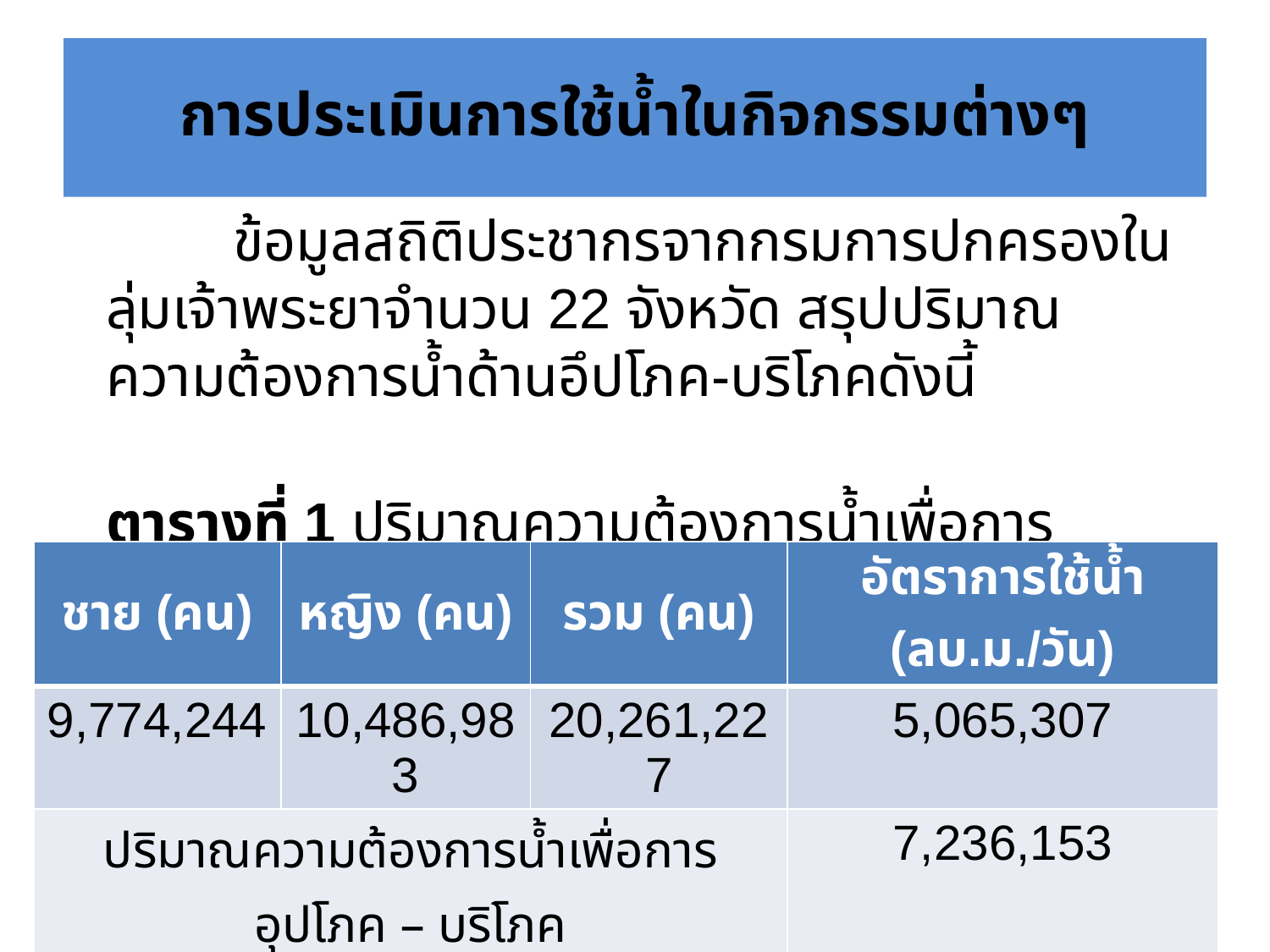

# การประเมินการใช้น้ำในกิจกรรมต่างๆ
	ข้อมูลสถิติประชากรจากกรมการปกครองในลุ่มเจ้าพระยาจำนวน 22 จังหวัด สรุปปริมาณความต้องการน้ำด้านอึปโภค-บริโภคดังนี้
ตารางที่ 1 ปริมาณความต้องการน้ำเพื่อการอุปโภค-บริโภค ลุ่มน้ำเจ้าพระยา

| ชาย (คน) | หญิง (คน) | รวม (คน) | อัตราการใช้น้ำ (ลบ.ม./วัน) |
| --- | --- | --- | --- |
| 9,774,244 | 10,486,983 | 20,261,227 | 5,065,307 |
| ปริมาณความต้องการน้ำเพื่อการอุปโภค – บริโภค (เผื่ออัตราการสูญเสียในระบบ 30%) |  |  | 7,236,153 |
| พิจารณาปริมาณความต้องการน้ำเพื่อการ อุปโภค – บริโภค ขั้นต่ำที่ |  |  | 7,000,000 |